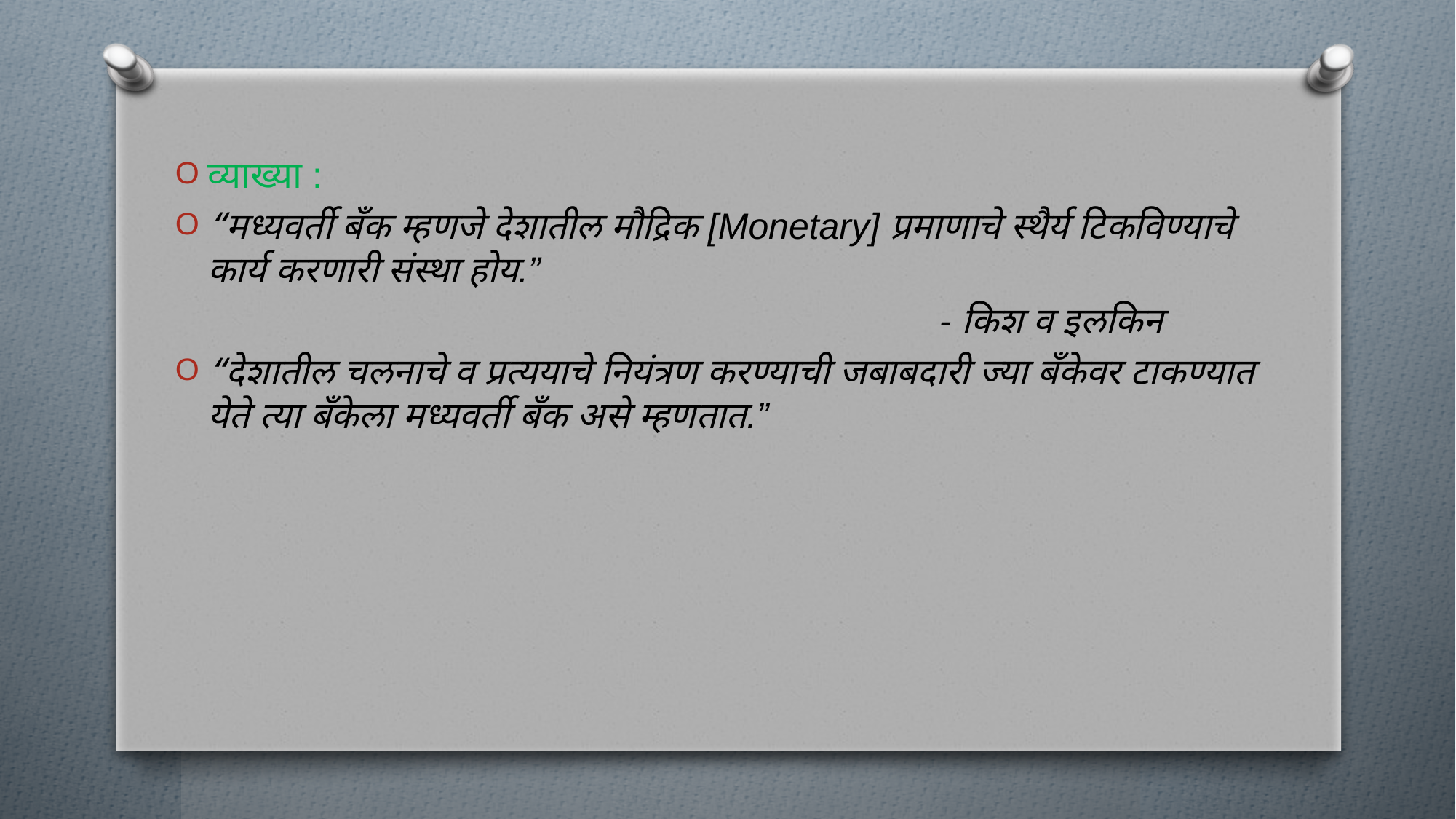

व्याख्या :
“मध्यवर्ती बँक म्हणजे देशातील मौद्रिक [Monetary] प्रमाणाचे स्थैर्य टिकविण्याचे कार्य करणारी संस्था होय.”
							- किश व इलकिन
“देशातील चलनाचे व प्रत्ययाचे नियंत्रण करण्याची जबाबदारी ज्या बँकेवर टाकण्यात येते त्या बँकेला मध्यवर्ती बँक असे म्हणतात.”